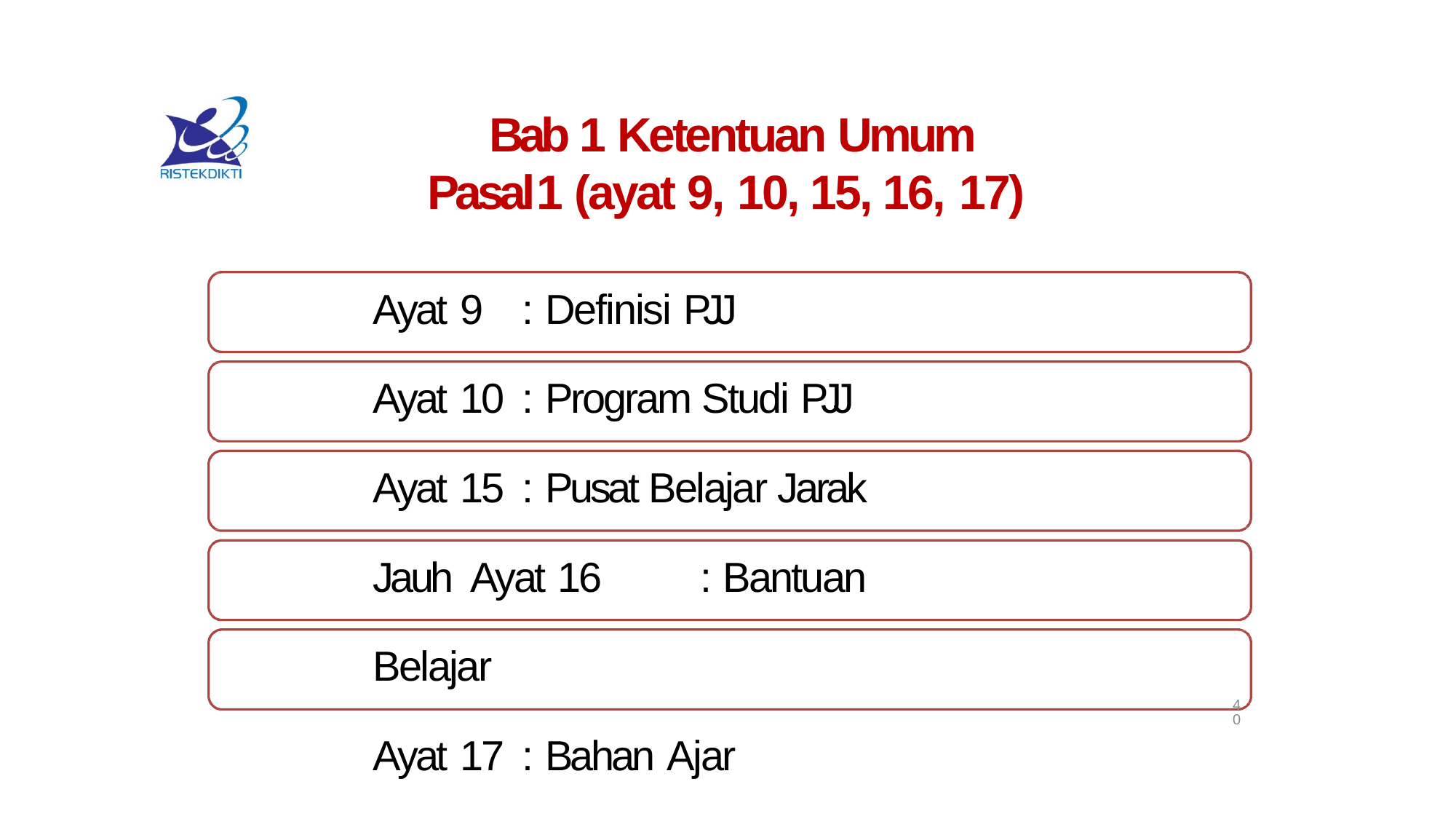

# Bab 1 Ketentuan Umum  Pasal	1 (ayat 9, 10, 15, 16, 17)

Ayat 9	: Definisi PJJ
Ayat 10	: Program Studi PJJ
Ayat 15	: Pusat Belajar Jarak Jauh  Ayat 16	: Bantuan Belajar
Ayat 17	: Bahan Ajar

40